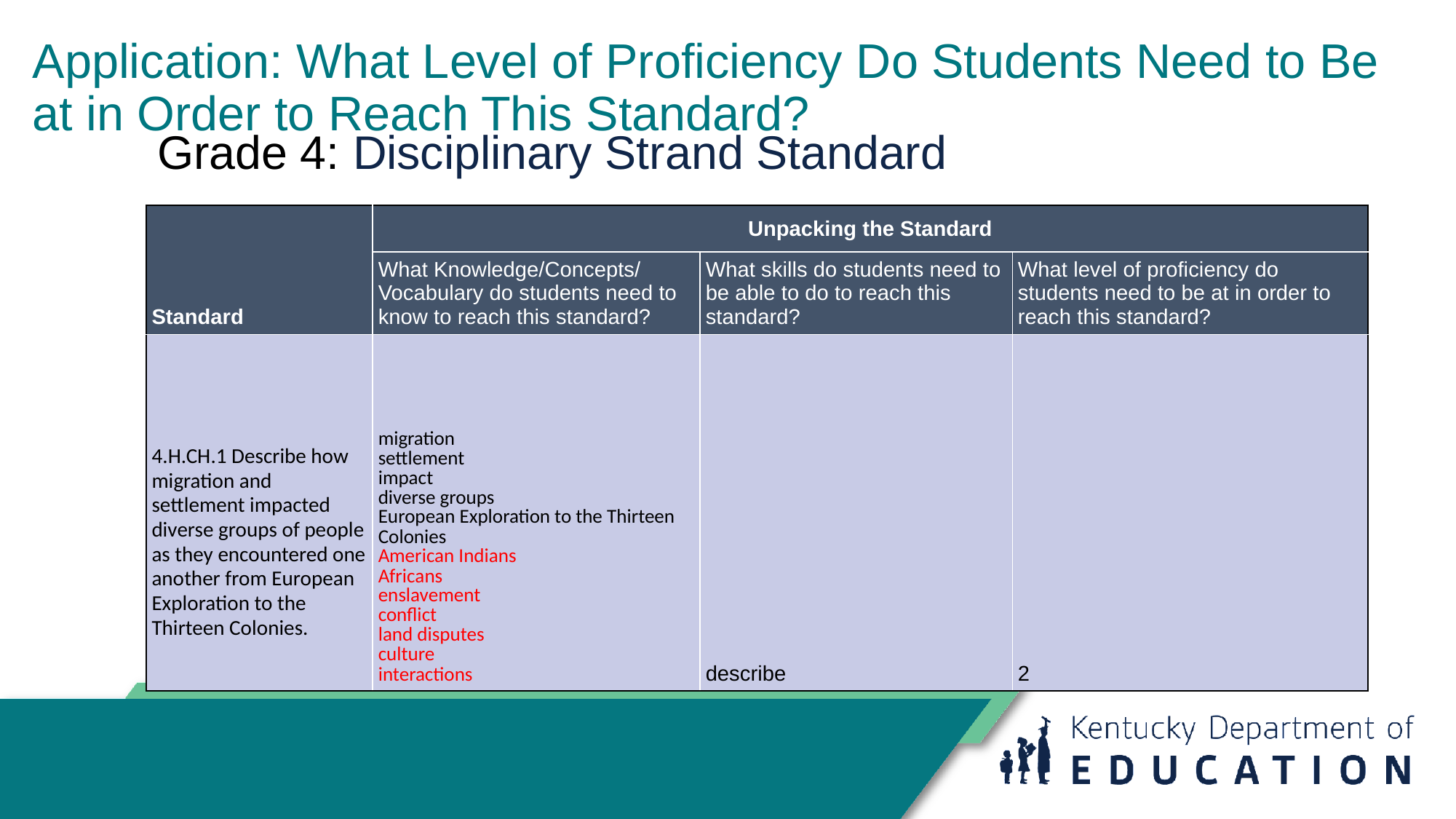

# Application: What Level of Proficiency Do Students Need to Be at in Order to Reach This Standard?
Grade 4: Disciplinary Strand Standard
| Standard | Unpacking the Standard |  |  |
| --- | --- | --- | --- |
|  | What Knowledge/Concepts/ Vocabulary do students need to know to reach this standard? | What skills do students need to be able to do to reach this standard? | What level of proficiency do students need to be at in order to reach this standard? |
| 4.H.CH.1 Describe how migration and settlement impacted diverse groups of people as they encountered one another from European Exploration to the Thirteen Colonies. | migration settlement impact diverse groups European Exploration to the Thirteen Colonies American Indians Africans enslavement conflict land disputes culture interactions | describe | 2 |